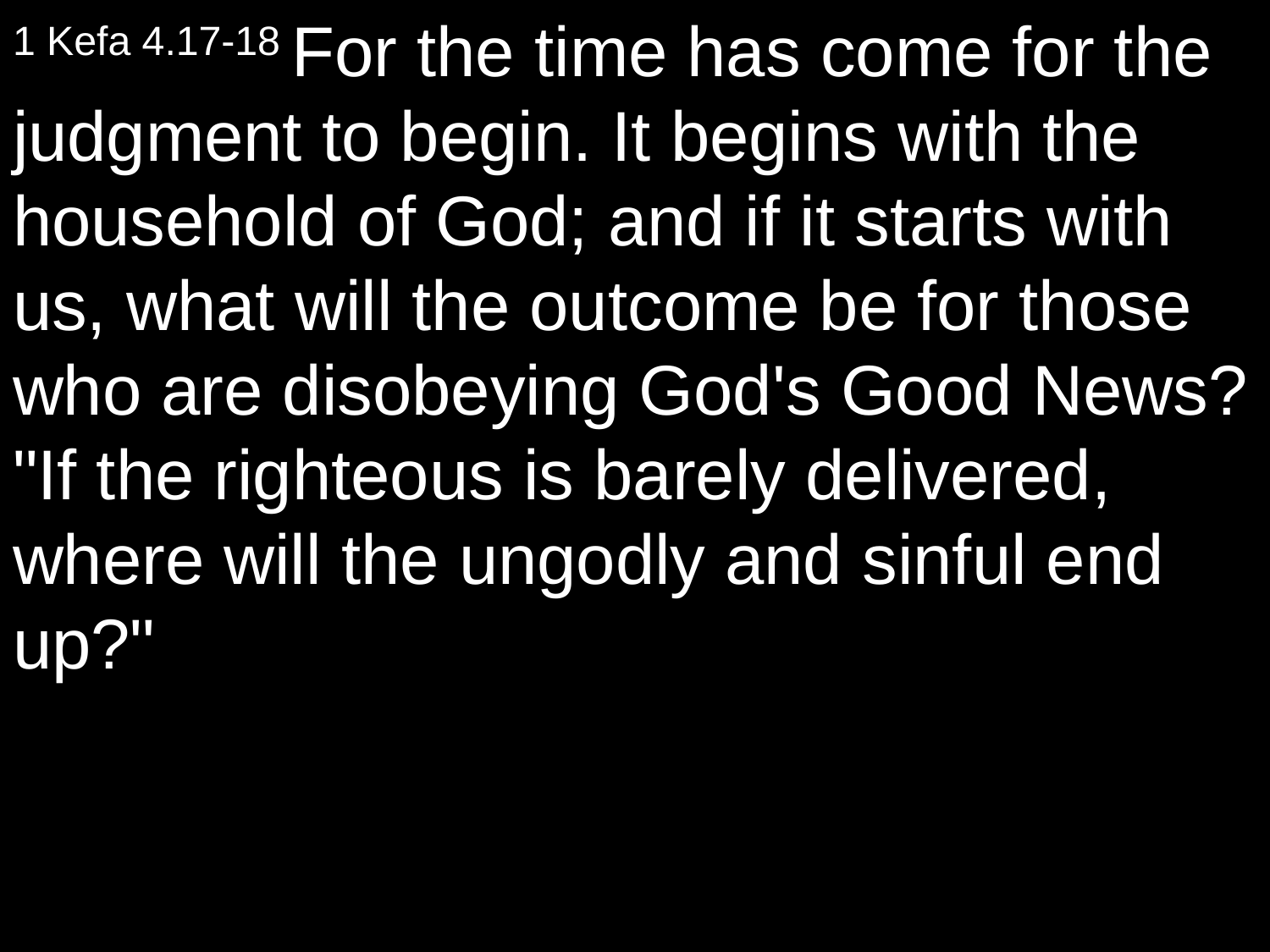

1 Kefa 4.17-18 For the time has come for the judgment to begin. It begins with the household of God; and if it starts with us, what will the outcome be for those who are disobeying God's Good News? "If the righteous is barely delivered, where will the ungodly and sinful end up?"